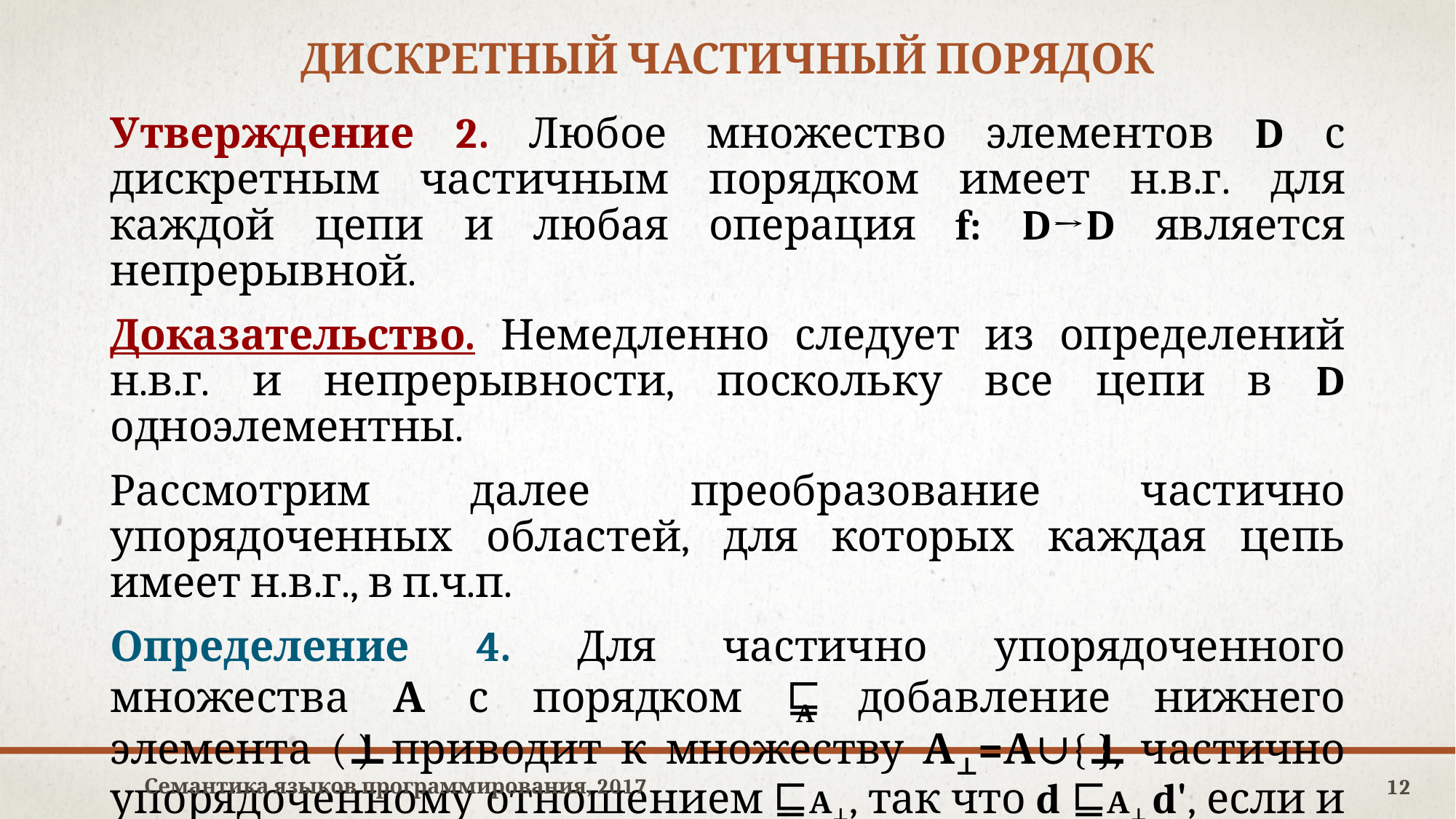

# дискретный частичный порядок
Утверждение 2. Любое множество элементов D с дискретным частичным порядком имеет н.в.г. для каждой цепи и любая операция f: D→D является непрерывной.
Доказательство. Немедленно следует из определений н.в.г. и непрерывности, поскольку все цепи в D одноэлементны.
Рассмотрим далее преобразование частично упорядоченных областей, для которых каждая цепь имеет н.в.г., в п.ч.п.
Определение 4. Для частично упорядоченного множества А с порядком ⊑А добавление нижнего элемента (⊥) приводит к множеству А⊥=А∪{⊥}, частично упорядоченному отношением ⊑А⊥, так что d ⊑А⊥ d', если и только если d ≡⊥, либо d, d' ∈ А и
d ⊑А d'.
Семантика языков программирования, 2017
12